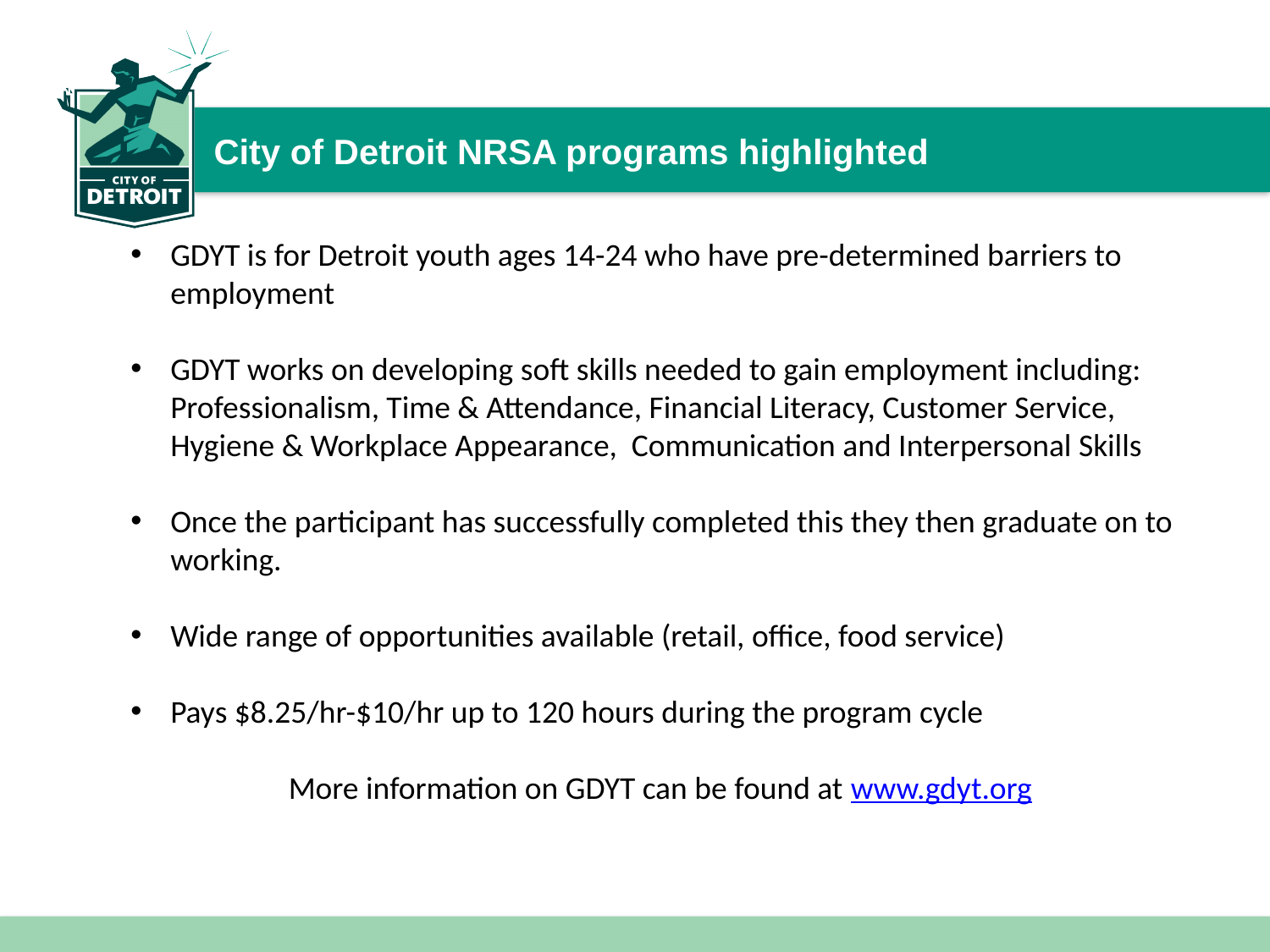

City of Detroit NRSA programs highlighted
GDYT is for Detroit youth ages 14-24 who have pre-determined barriers to employment

GDYT works on developing soft skills needed to gain employment including: Professionalism, Time & Attendance, Financial Literacy, Customer Service, Hygiene & Workplace Appearance,  Communication and Interpersonal Skills

Once the participant has successfully completed this they then graduate on to working.

Wide range of opportunities available (retail, office, food service)

Pays $8.25/hr-$10/hr up to 120 hours during the program cycle

More information on GDYT can be found at www.gdyt.org